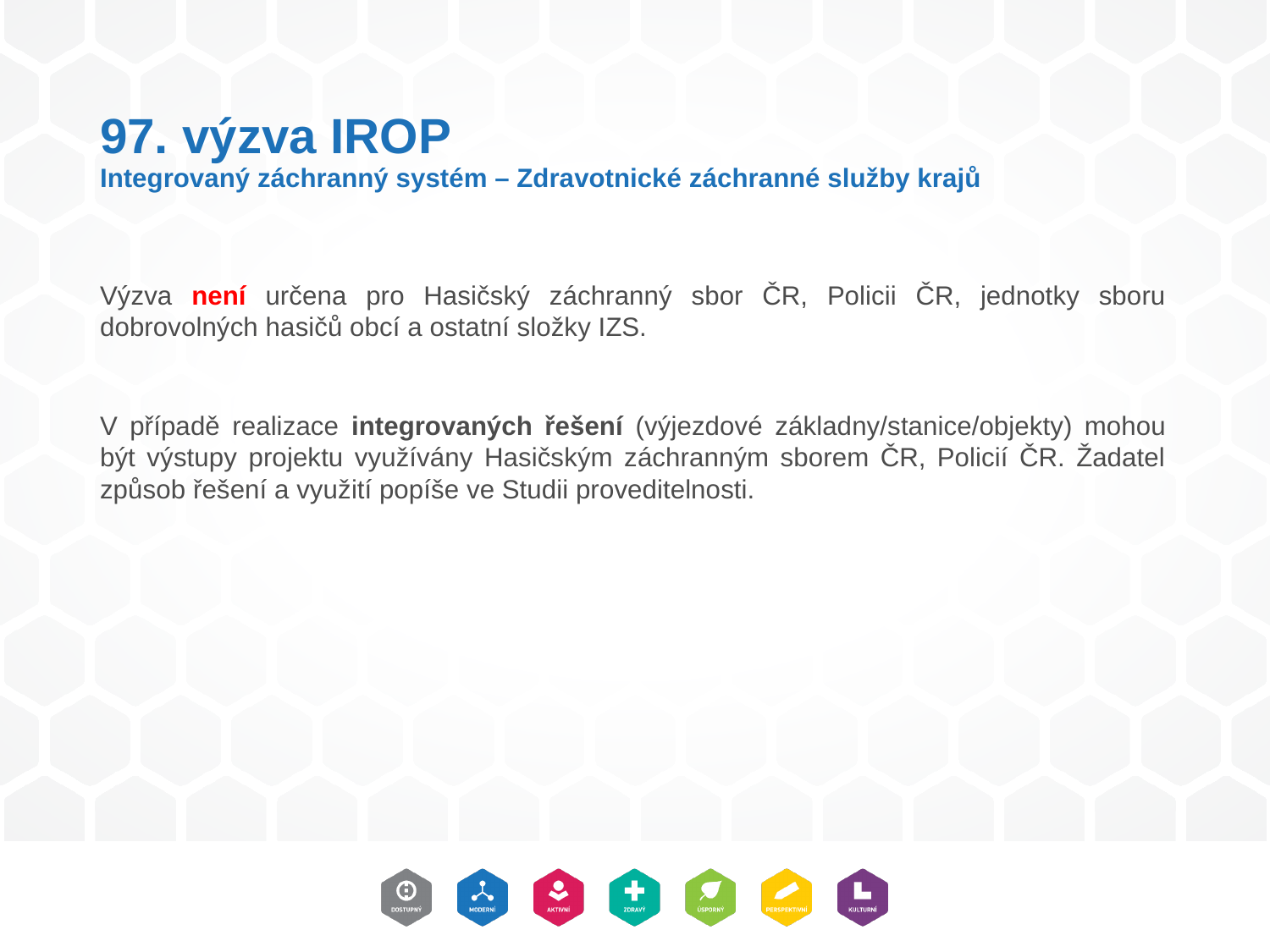

# 97. výzva IROP Integrovaný záchranný systém – Zdravotnické záchranné služby krajů
Výzva není určena pro Hasičský záchranný sbor ČR, Policii ČR, jednotky sboru dobrovolných hasičů obcí a ostatní složky IZS.

V případě realizace integrovaných řešení (výjezdové základny/stanice/objekty) mohou být výstupy projektu využívány Hasičským záchranným sborem ČR, Policií ČR. Žadatel způsob řešení a využití popíše ve Studii proveditelnosti.